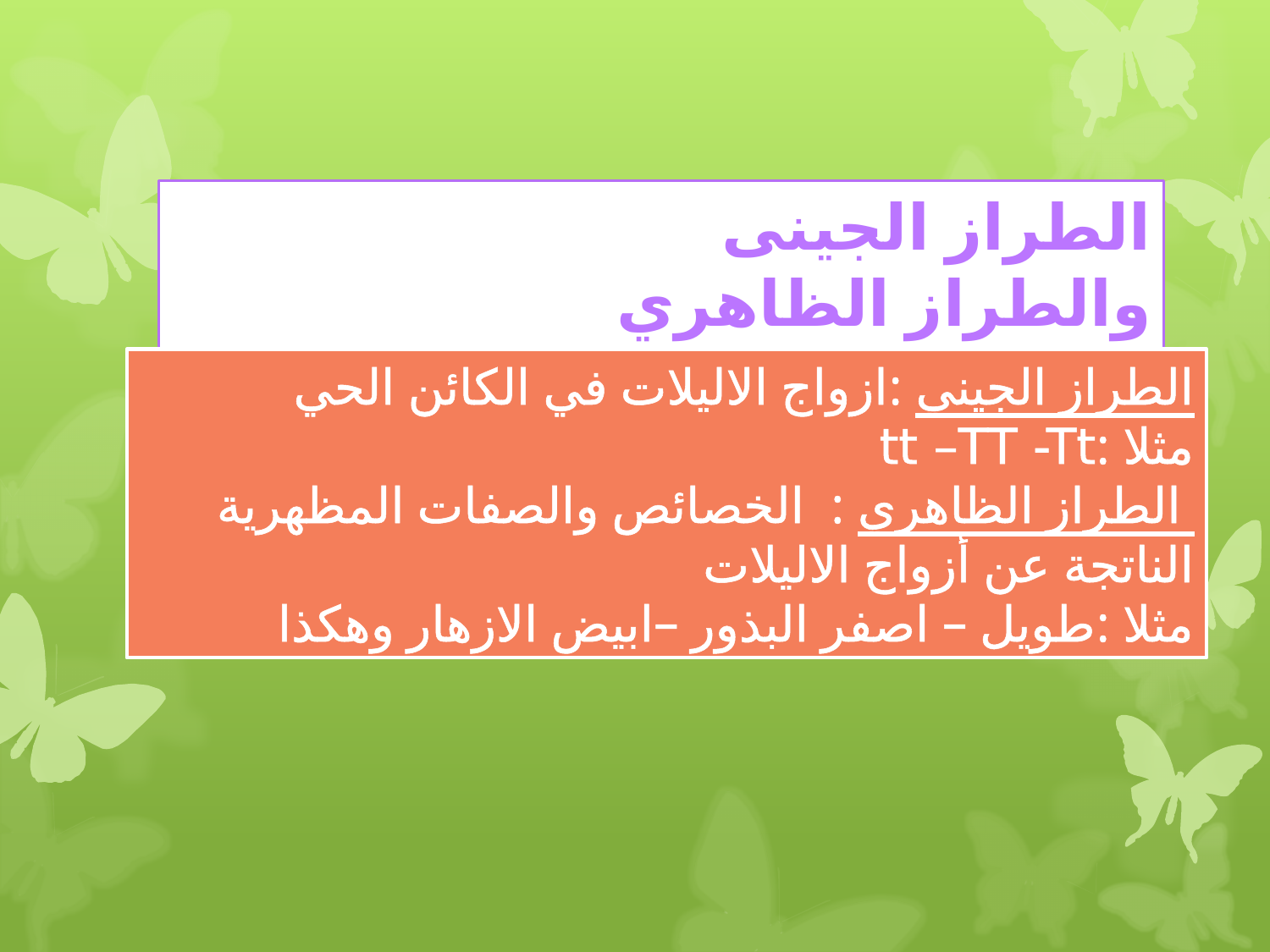

الطراز الجينى والطراز الظاهري

الطراز الجيني :ازواج الاليلات في الكائن الحي
مثلا :tt –TT -Tt
 الطراز الظاهري :  الخصائص والصفات المظهرية الناتجة عن أزواج الاليلات
مثلا :طويل – اصفر البذور –ابيض الازهار وهكذا